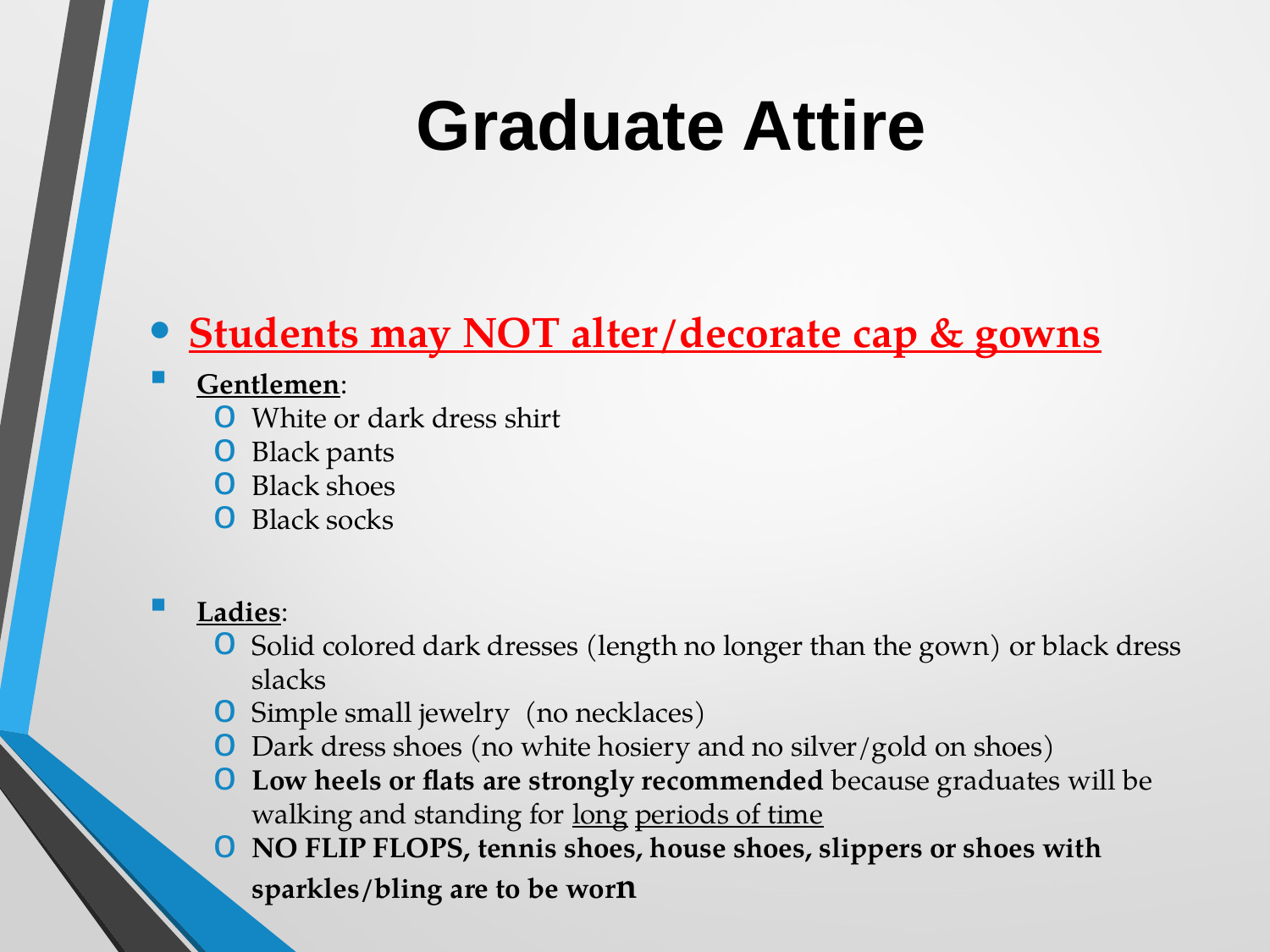

# Graduate Attire

Students may NOT alter/decorate cap & gowns
Gentlemen:
White or dark dress shirt
Black pants
Black shoes
Black socks

Ladies:
Solid colored dark dresses (length no longer than the gown) or black dress slacks
Simple small jewelry  (no necklaces)
Dark dress shoes (no white hosiery and no silver/gold on shoes)
Low heels or flats are strongly recommended because graduates will be walking and standing for long periods of time
NO FLIP FLOPS, tennis shoes, house shoes, slippers or shoes with sparkles/bling are to be worn